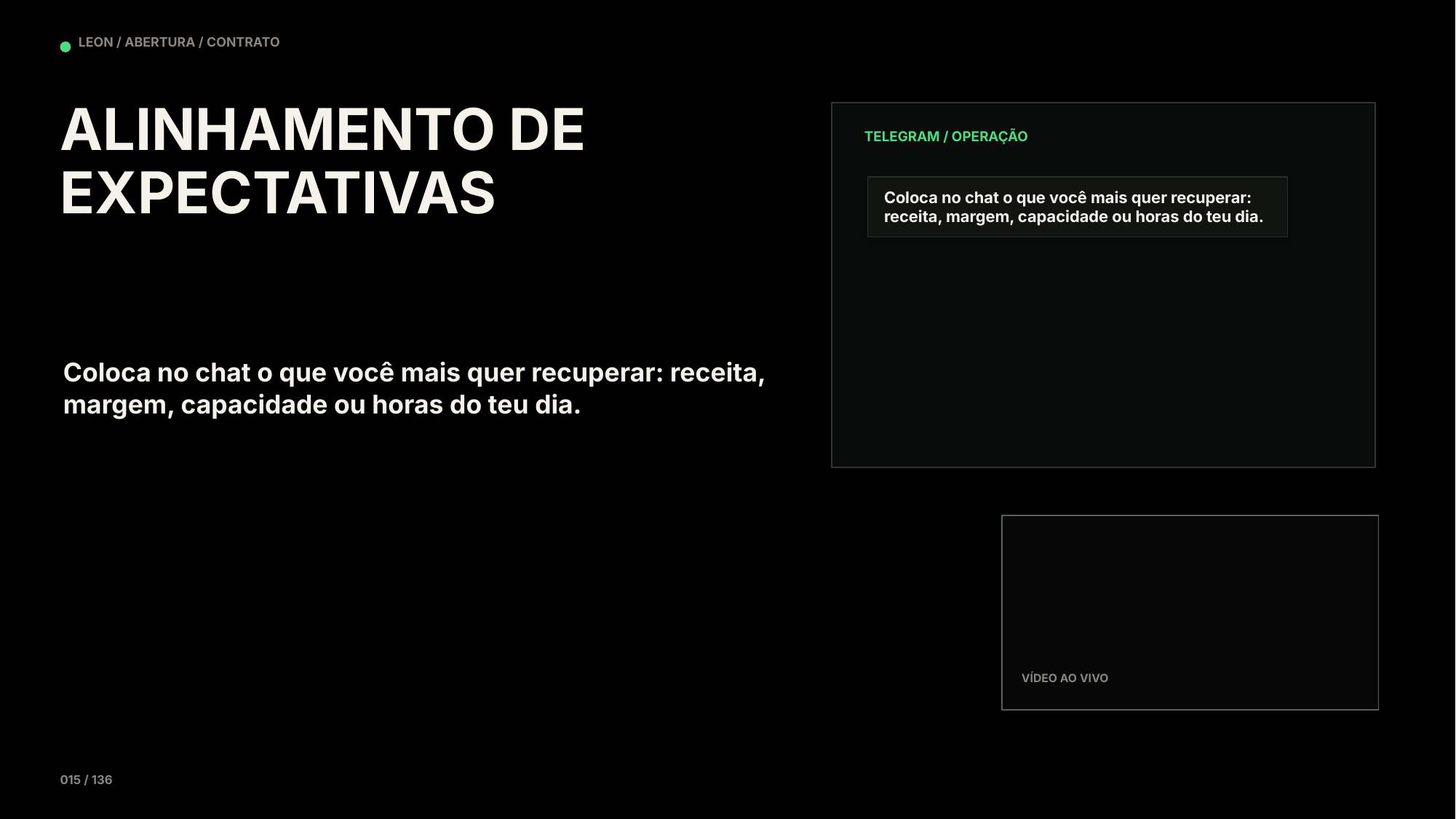

LEON / ABERTURA / CONTRATO

ALINHAMENTO DE EXPECTATIVAS

TELEGRAM / OPERAÇÃO

Coloca no chat o que você mais quer recuperar: receita, margem, capacidade ou horas do teu dia.
Coloca no chat o que você mais quer recuperar: receita, margem, capacidade ou horas do teu dia.

VÍDEO AO VIVO
015 / 136